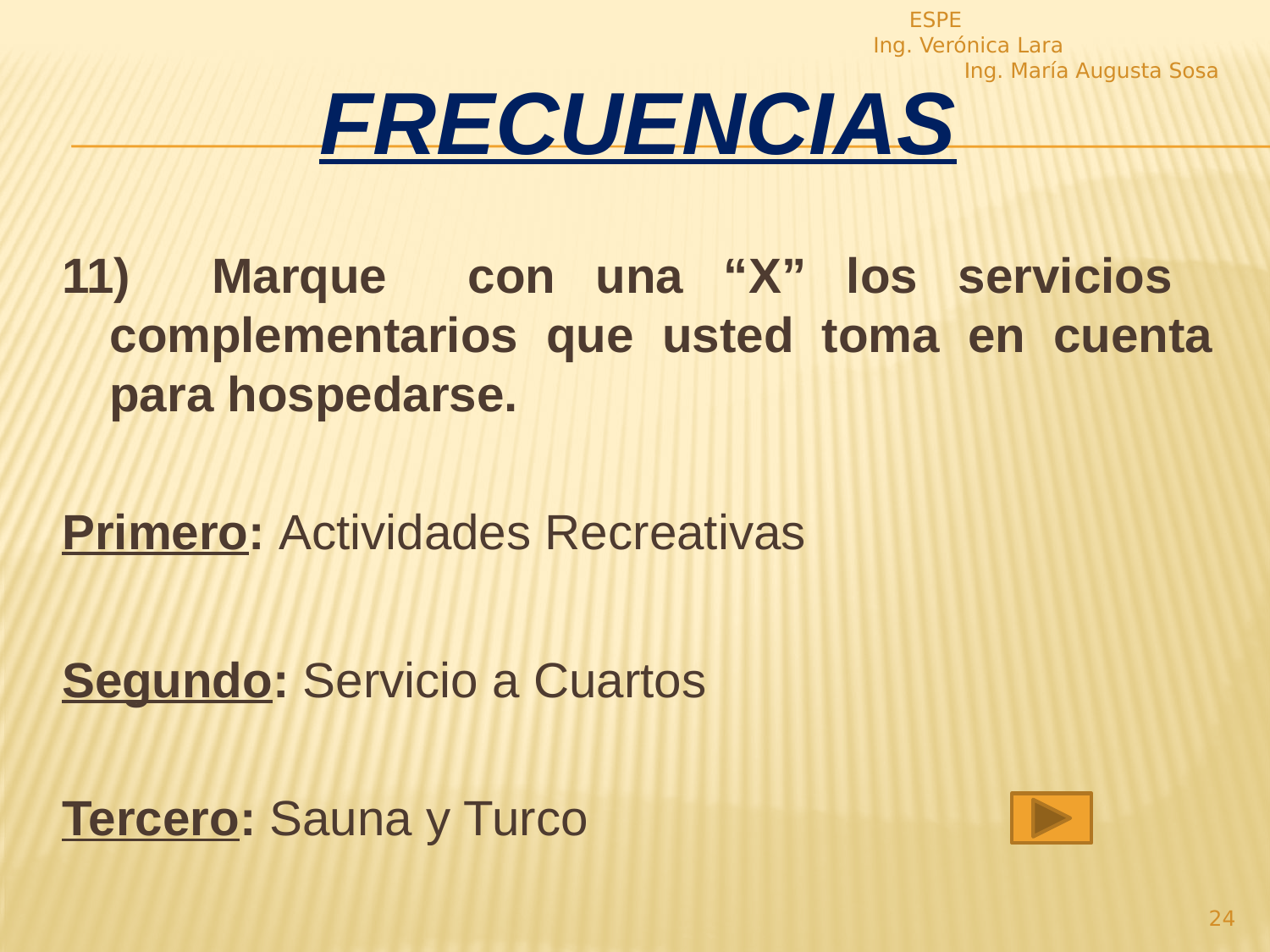

ESPE
Ing. Verónica Lara                          Ing. María Augusta Sosa
# Frecuencias

11)  Marque  con una “X” los servicios  complementarios que usted toma en cuenta para hospedarse.

Primero: Actividades Recreativas

Segundo: Servicio a Cuartos

Tercero: Sauna y Turco

24